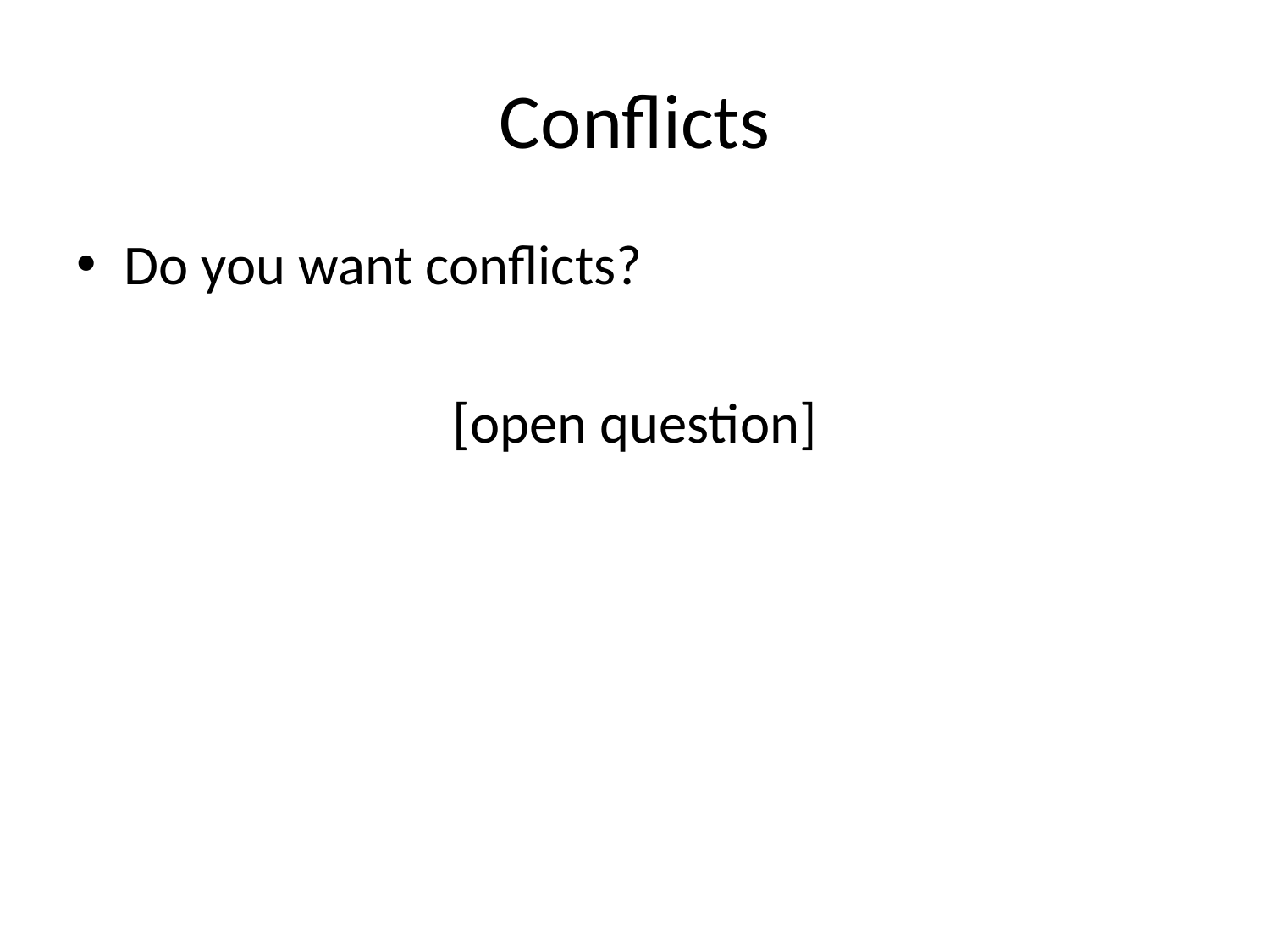

# Conflicts
Do you want conflicts?

[open question]